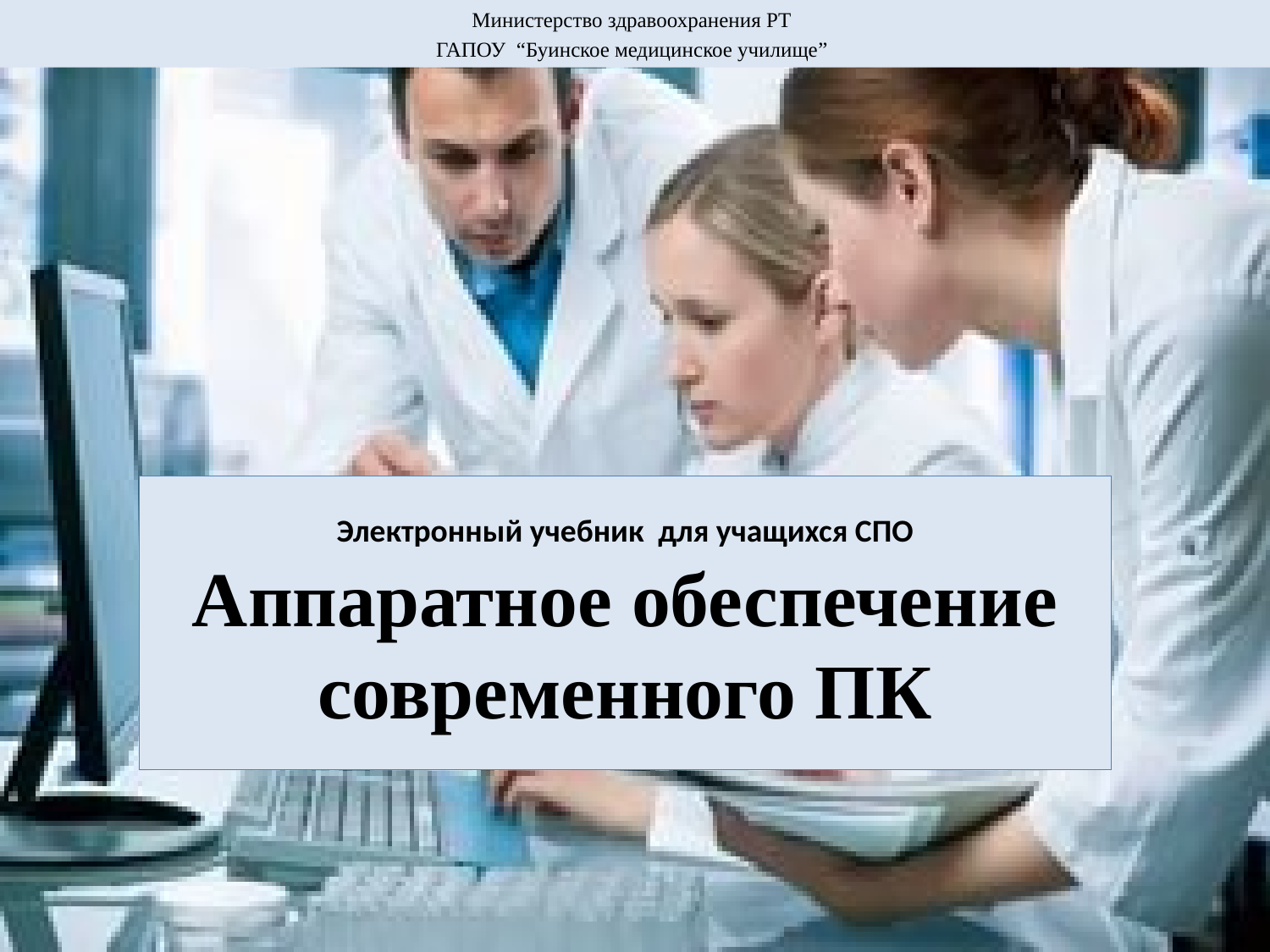

Министерство здравоохранения РТ
ГАПОУ  “Буинское медицинское училище”
Электронный учебник  для учащихся СПО
Аппаратное обеспечение современного ПК